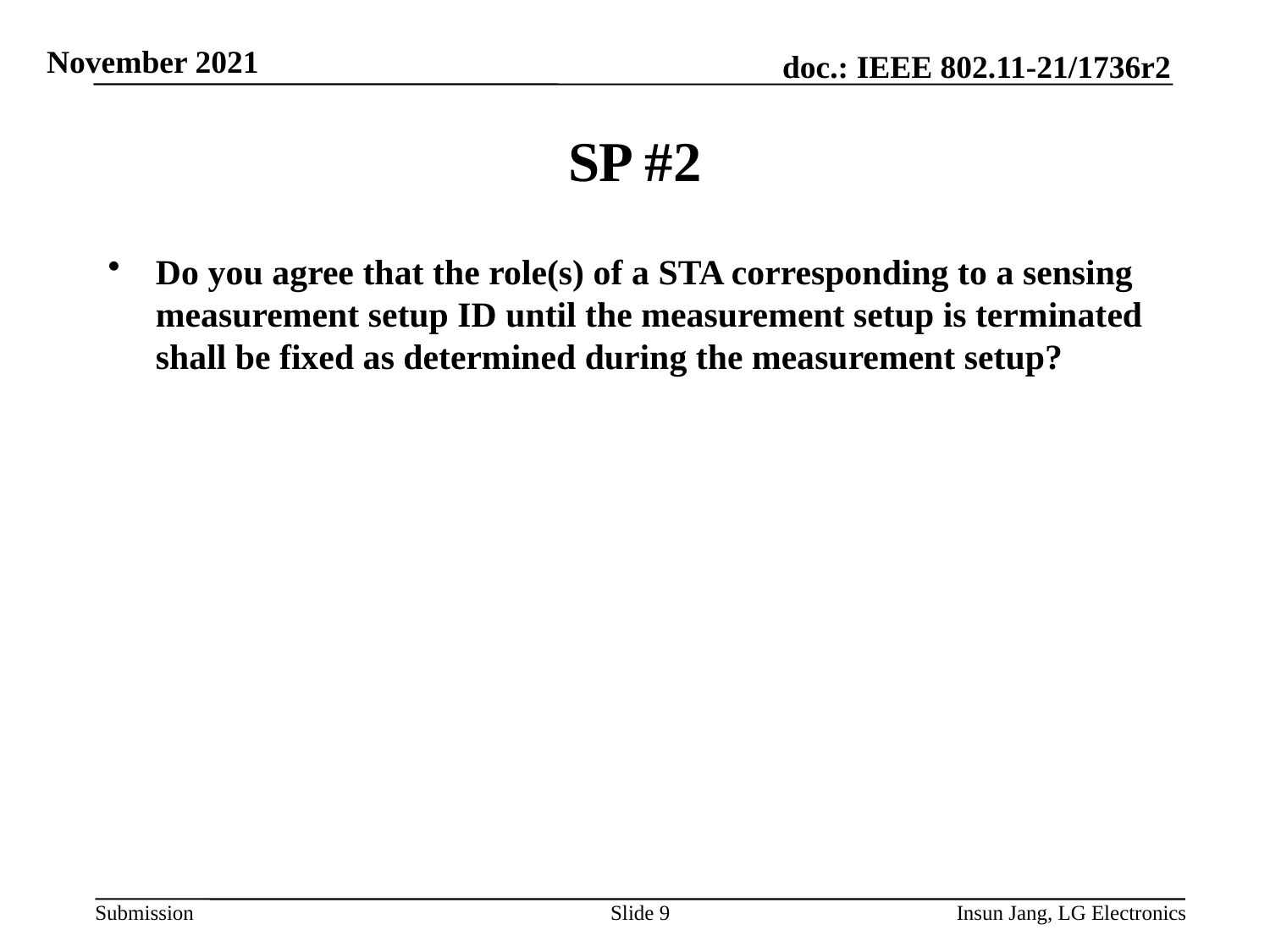

# SP #2
Do you agree that the role(s) of a STA corresponding to a sensing measurement setup ID until the measurement setup is terminated shall be fixed as determined during the measurement setup?

Slide 9
Insun Jang, LG Electronics